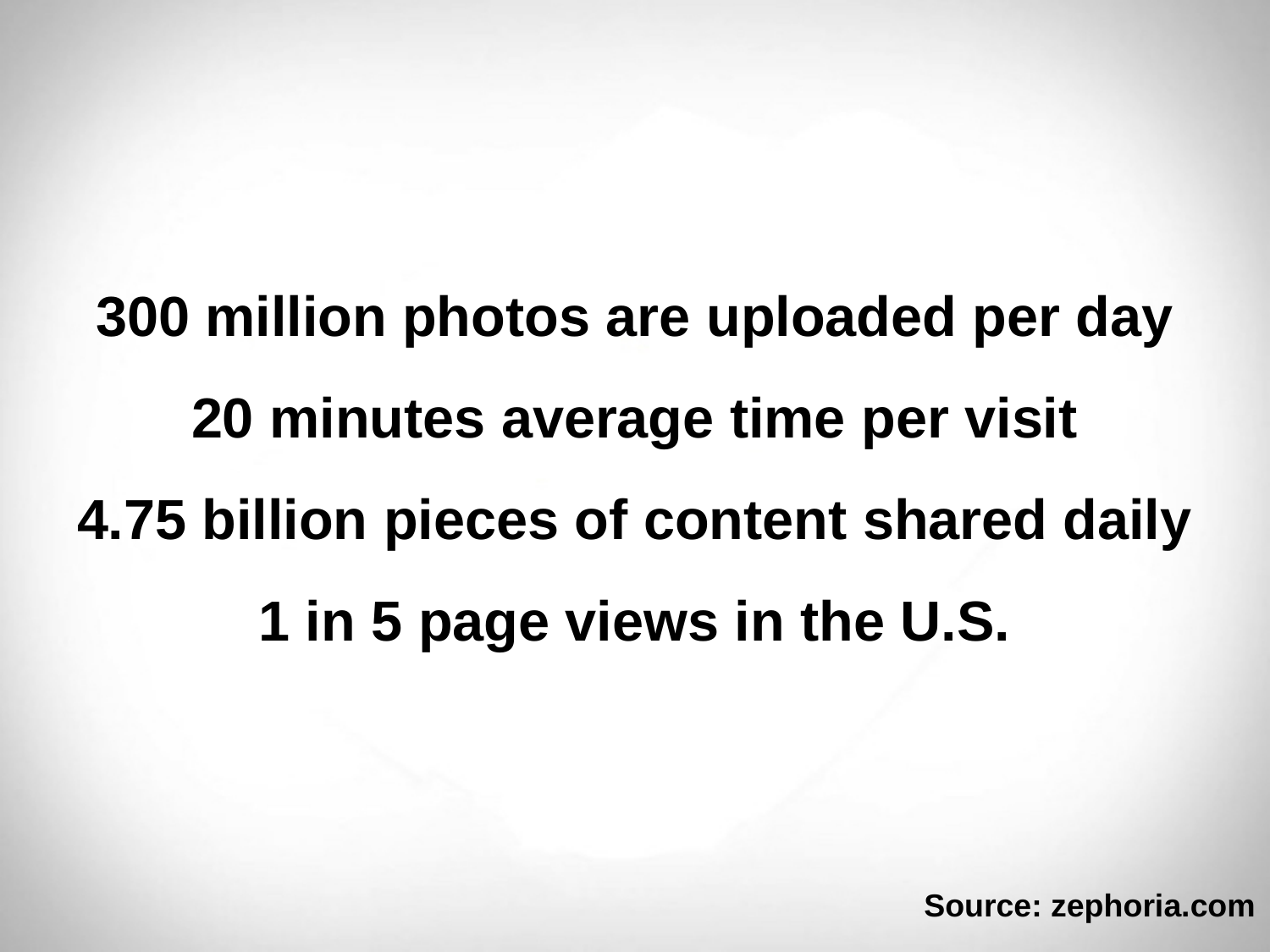

300 million photos are uploaded per day
20 minutes average time per visit
4.75 billion pieces of content shared daily
1 in 5 page views in the U.S.
Source: zephoria.com